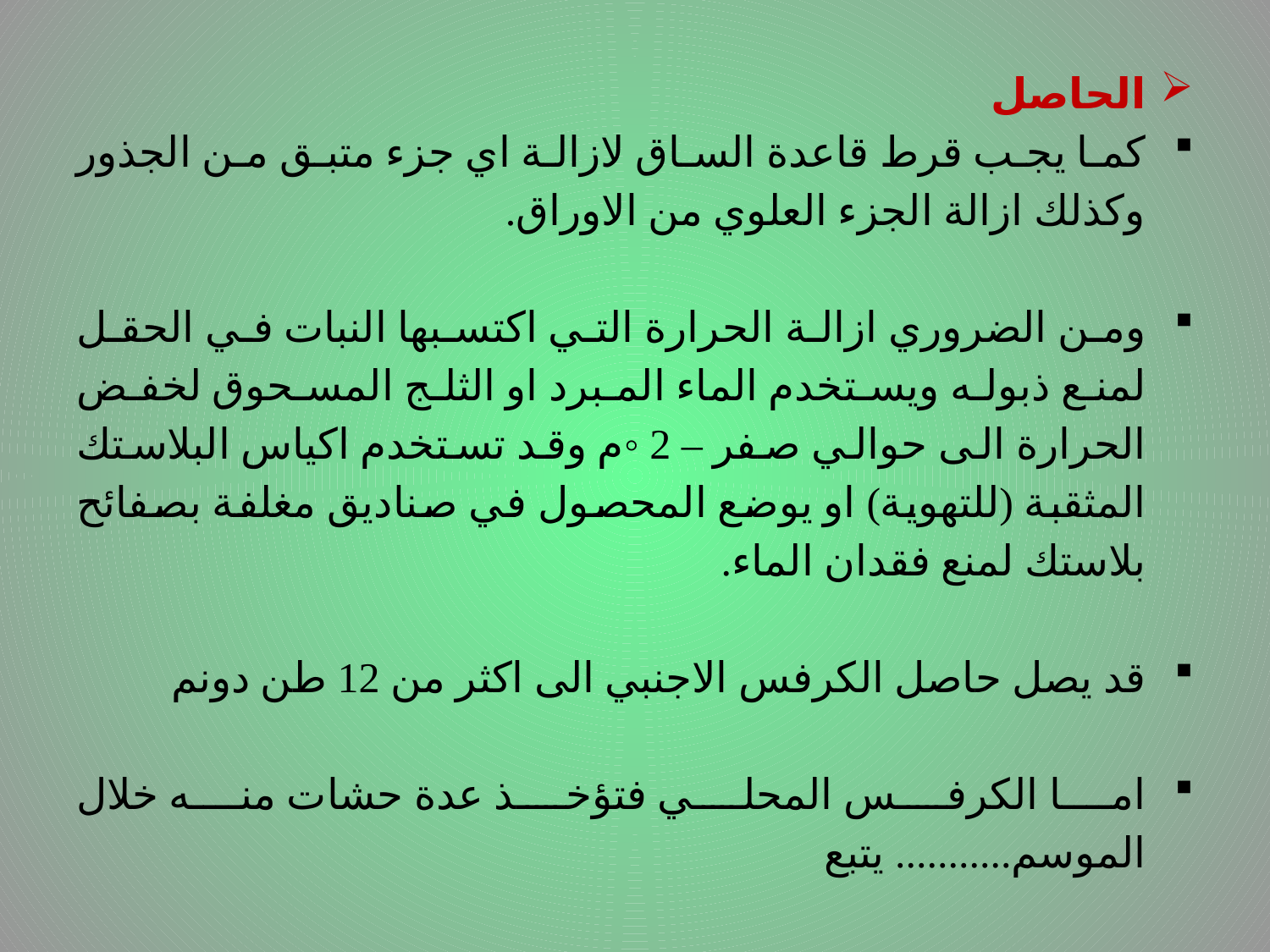

# .
الحاصل
كما يجب قرط قاعدة الساق لازالة اي جزء متبق من الجذور وكذلك ازالة الجزء العلوي من الاوراق.

ومن الضروري ازالة الحرارة التي اكتسبها النبات في الحقل لمنع ذبوله ويستخدم الماء المبرد او الثلج المسحوق لخفض الحرارة الى حوالي صفر – 2 ◦م وقد تستخدم اكياس البلاستك المثقبة (للتهوية) او يوضع المحصول في صناديق مغلفة بصفائح بلاستك لمنع فقدان الماء.

قد يصل حاصل الكرفس الاجنبي الى اكثر من 12 طن دونم

اما الكرفس المحلي فتؤخذ عدة حشات منه خلال الموسم........... يتبع